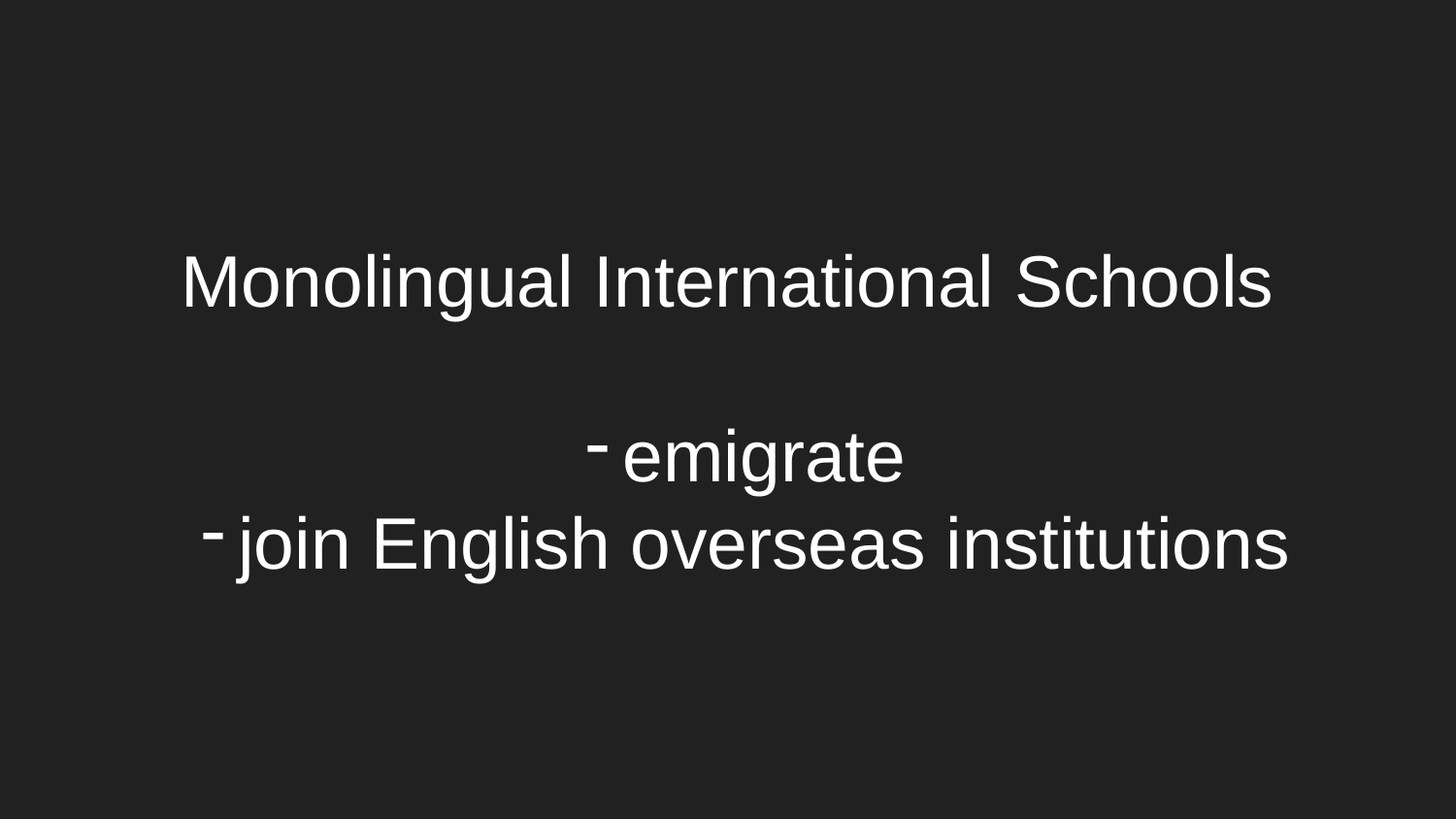

# Monolingual International Schools

emigrate
join English overseas institutions